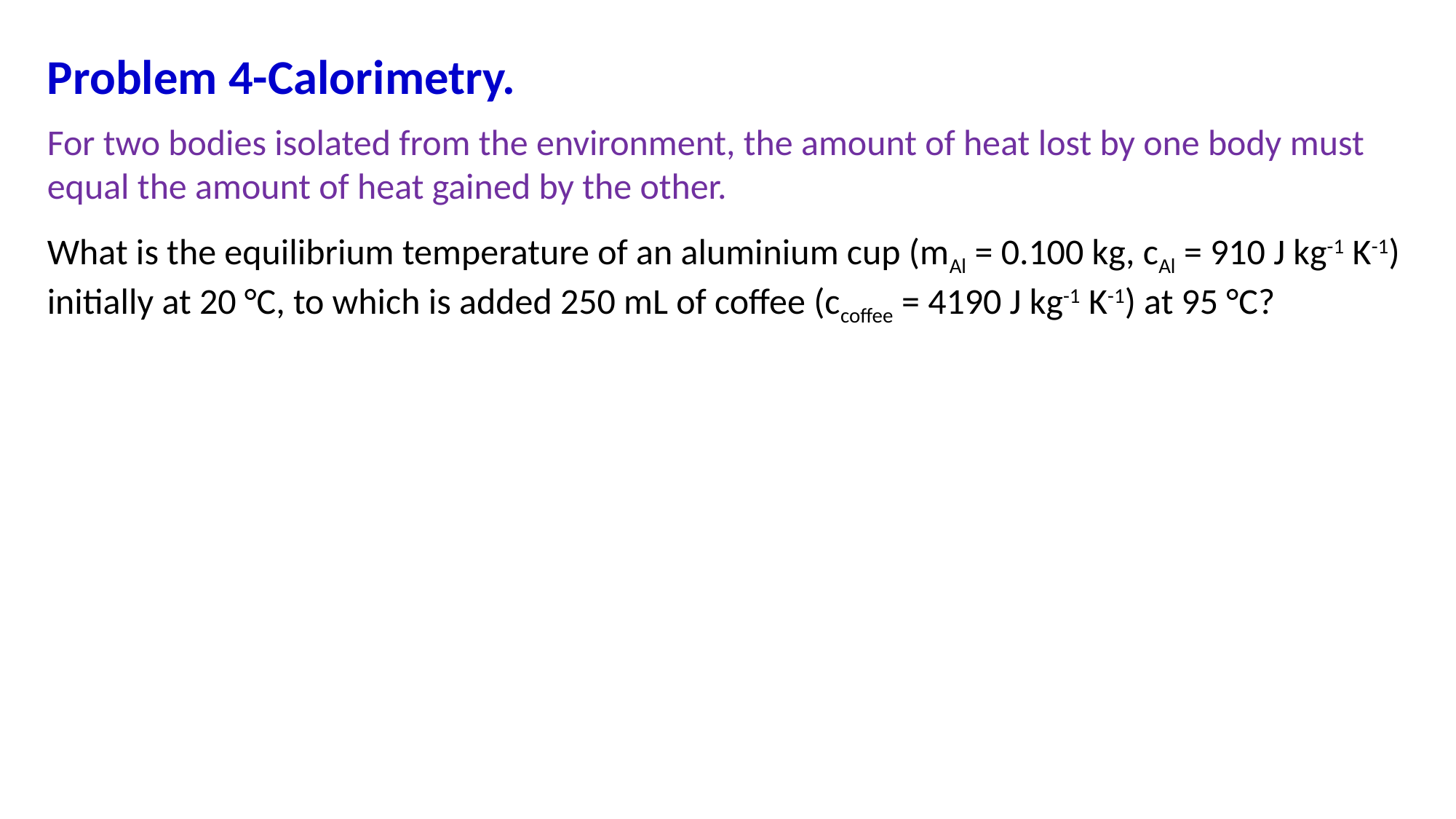

Problem 4-Calorimetry.
For two bodies isolated from the environment, the amount of heat lost by one body must equal the amount of heat gained by the other.

What is the equilibrium temperature of an aluminium cup (mAl = 0.100 kg, cAl = 910 J kg-1 K-1) initially at 20 °C, to which is added 250 mL of coffee (ccoffee = 4190 J kg-1 K-1) at 95 °C?